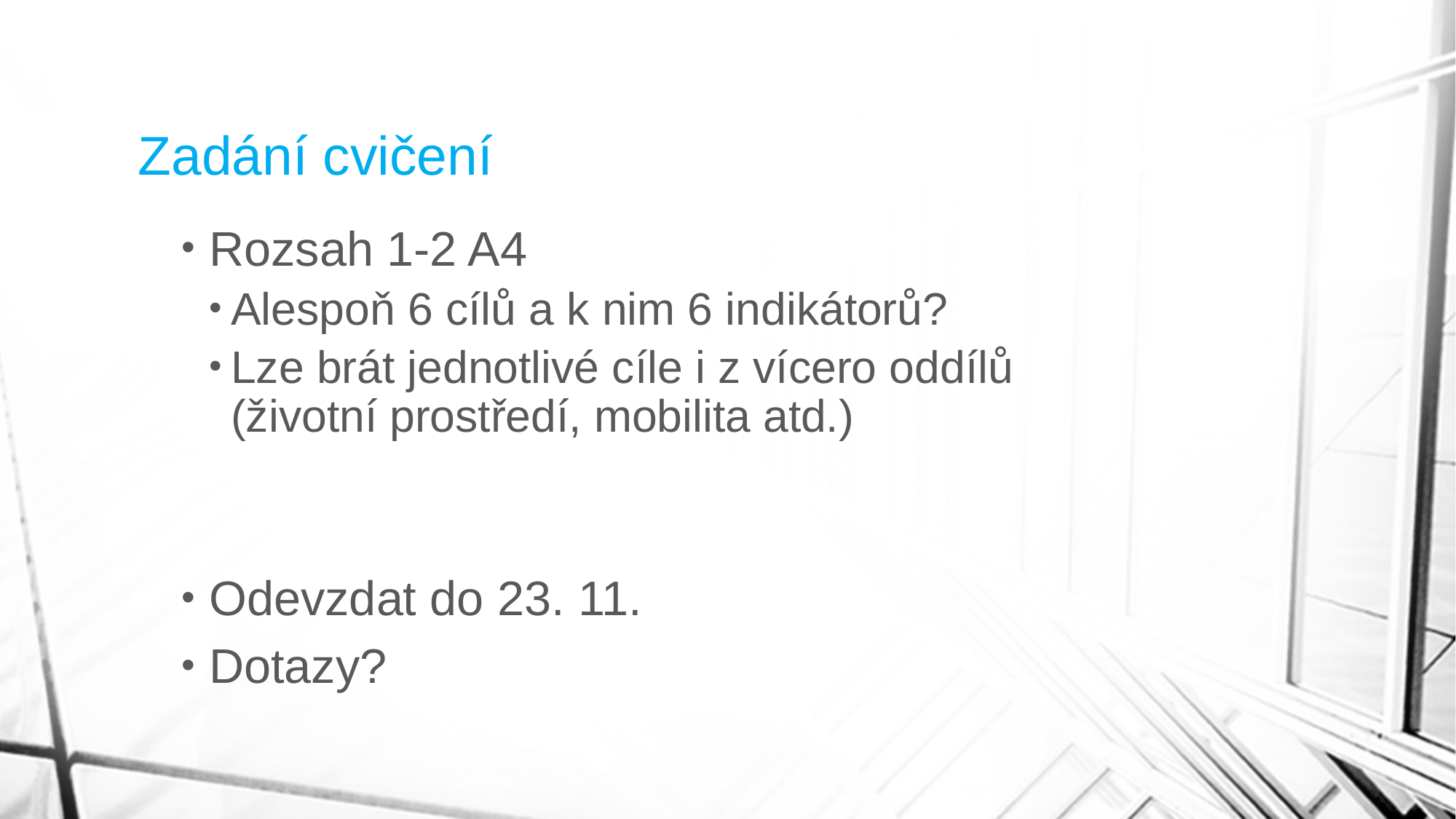

# Zadání cvičení
Rozsah 1-2 A4
Alespoň 6 cílů a k nim 6 indikátorů?
Lze brát jednotlivé cíle i z vícero oddílů (životní prostředí, mobilita atd.)

Odevzdat do 23. 11.
Dotazy?